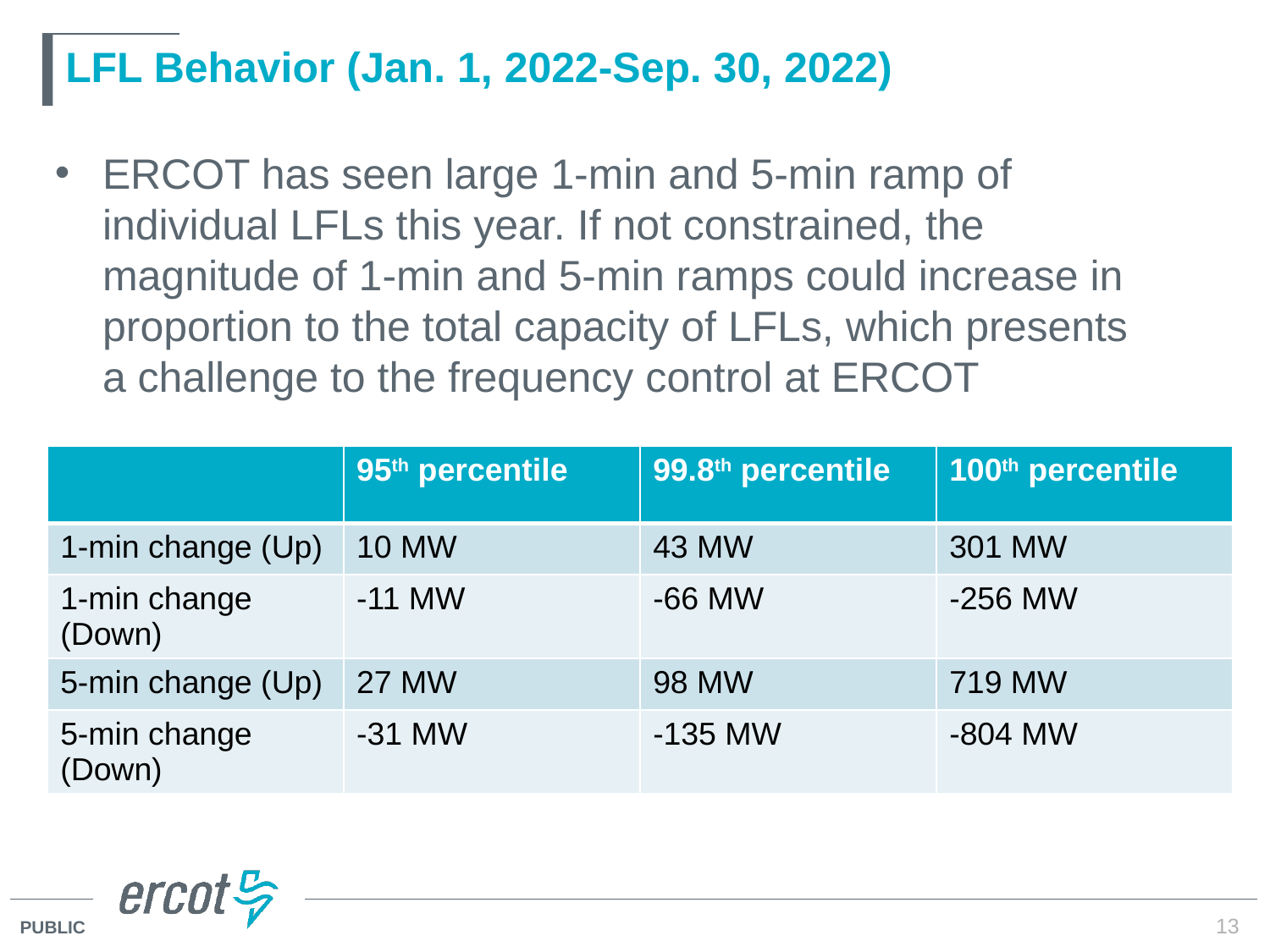

# LFL Behavior (Jan. 1, 2022-Sep. 30, 2022)
ERCOT has seen large 1-min and 5-min ramp of individual LFLs this year. If not constrained, the magnitude of 1-min and 5-min ramps could increase in proportion to the total capacity of LFLs, which presents a challenge to the frequency control at ERCOT
|  | 95th percentile | 99.8th percentile | 100th percentile |
| --- | --- | --- | --- |
| 1-min change (Up) | 10 MW | 43 MW | 301 MW |
| 1-min change (Down) | -11 MW | -66 MW | -256 MW |
| 5-min change (Up) | 27 MW | 98 MW | 719 MW |
| 5-min change (Down) | -31 MW | -135 MW | -804 MW |
13